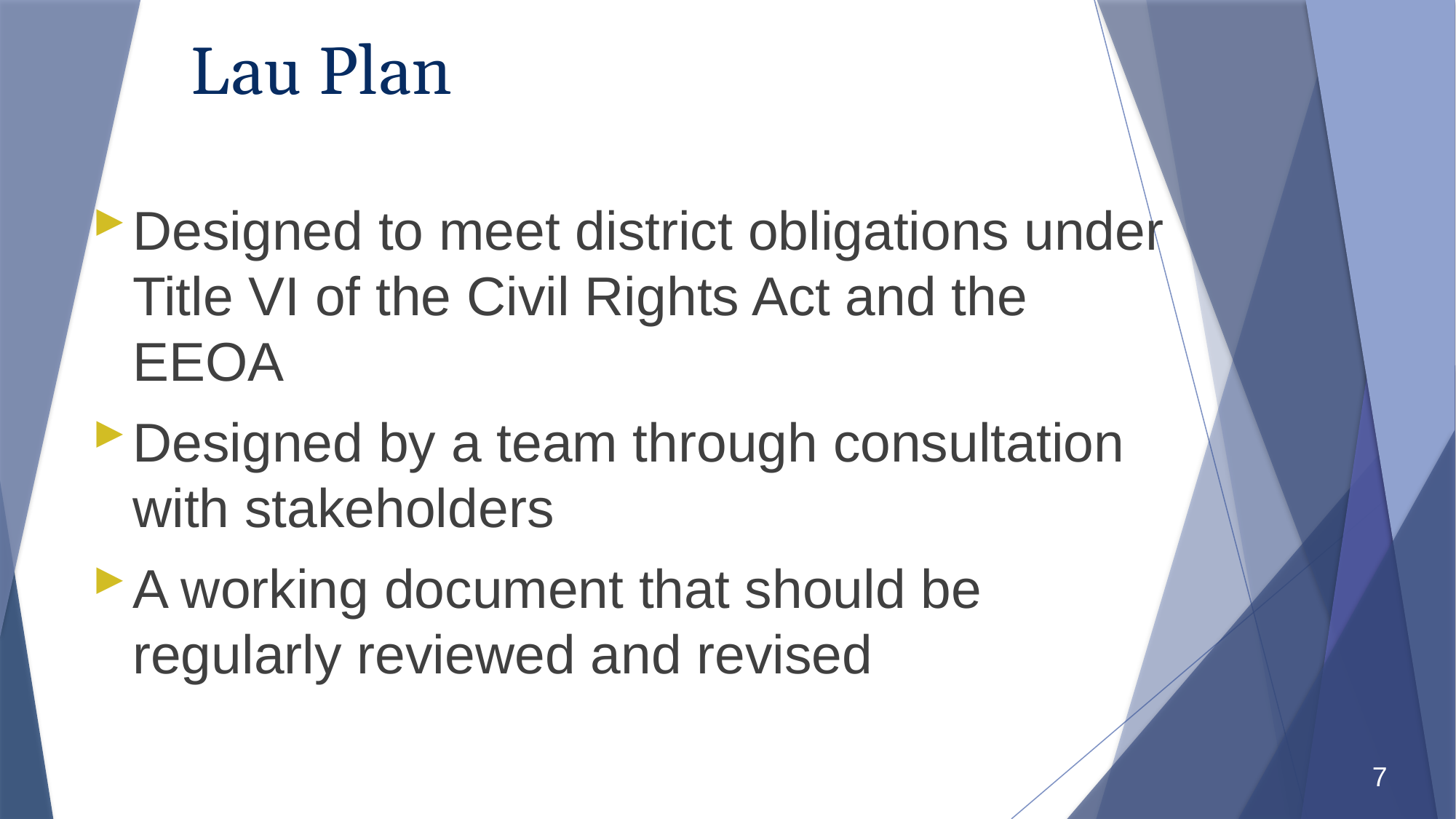

# Lau Plan
Designed to meet district obligations under Title VI of the Civil Rights Act and the EEOA
Designed by a team through consultation with stakeholders
A working document that should be regularly reviewed and revised
7